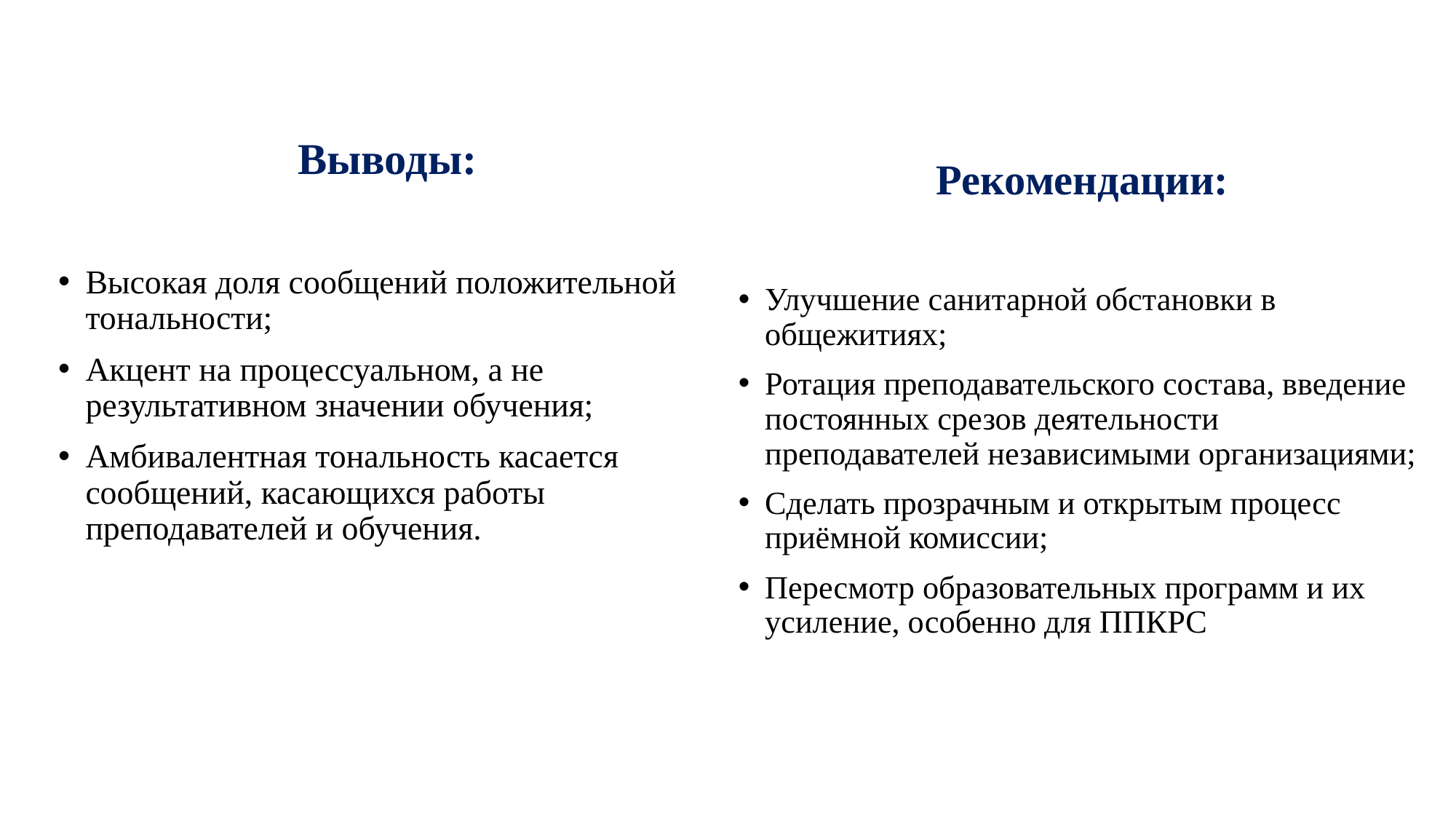

Выводы:

Высокая доля сообщений положительной тональности;
Акцент на процессуальном, а не результативном значении обучения;
Амбивалентная тональность касается сообщений, касающихся работы преподавателей и обучения.
Рекомендации:

Улучшение санитарной обстановки в общежитиях;
Ротация преподавательского состава, введение постоянных срезов деятельности преподавателей независимыми организациями;
Сделать прозрачным и открытым процесс приёмной комиссии;
Пересмотр образовательных программ и их усиление, особенно для ППКРС